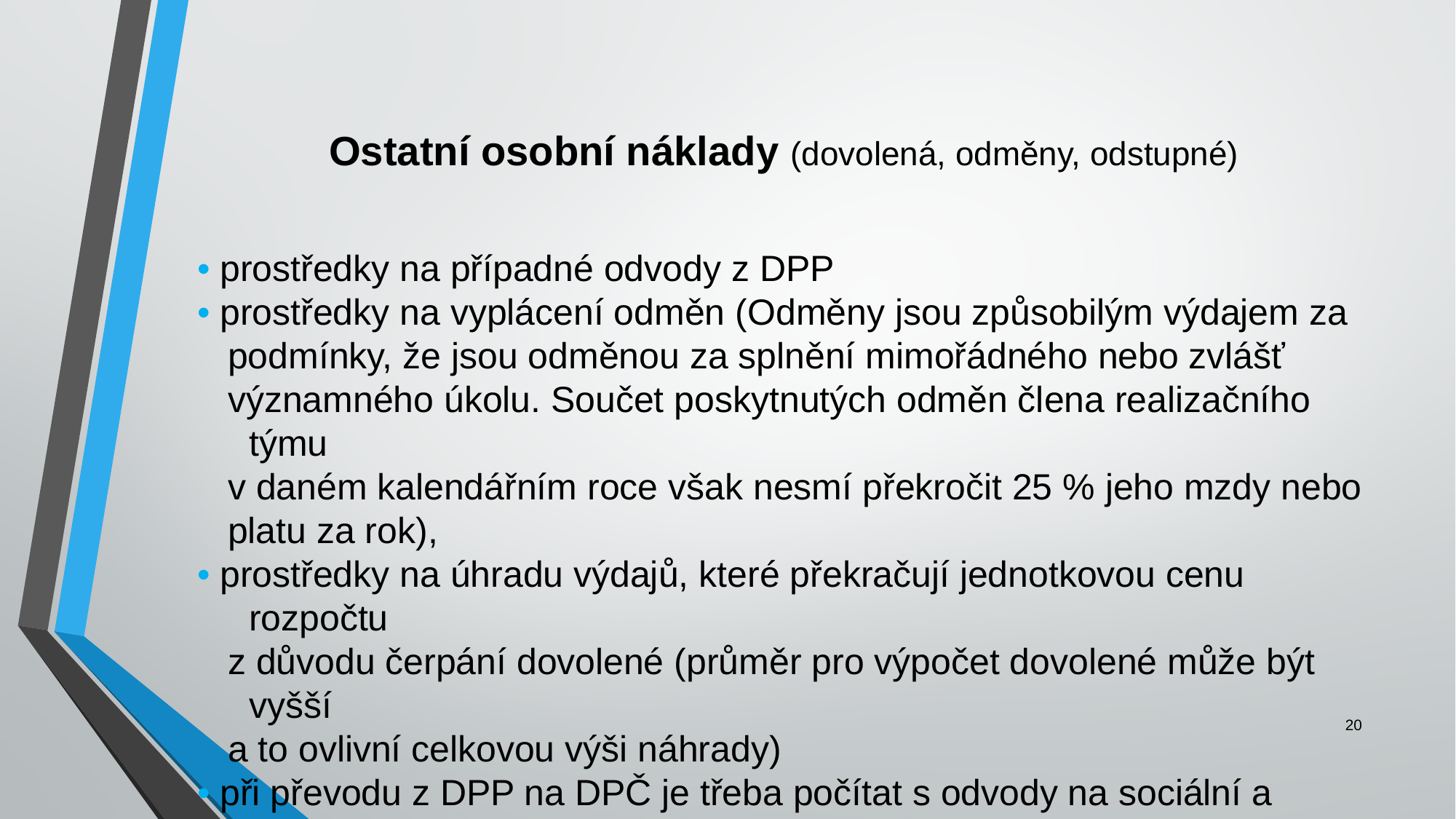

Ostatní osobní náklady (dovolená, odměny, odstupné)

• prostředky na případné odvody z DPP
• prostředky na vyplácení odměn (Odměny jsou způsobilým výdajem za
   podmínky, že jsou odměnou za splnění mimořádného nebo zvlášť
   významného úkolu. Součet poskytnutých odměn člena realizačního týmu
   v daném kalendářním roce však nesmí překročit 25 % jeho mzdy nebo
   platu za rok),
• prostředky na úhradu výdajů, které překračují jednotkovou cenu rozpočtu
   z důvodu čerpání dovolené (průměr pro výpočet dovolené může být vyšší
   a to ovlivní celkovou výši náhrady)
• při převodu z DPP na DPČ je třeba počítat s odvody na sociální a zdravotní
   pojištění ve výši 34 % z odměny z dohody
20